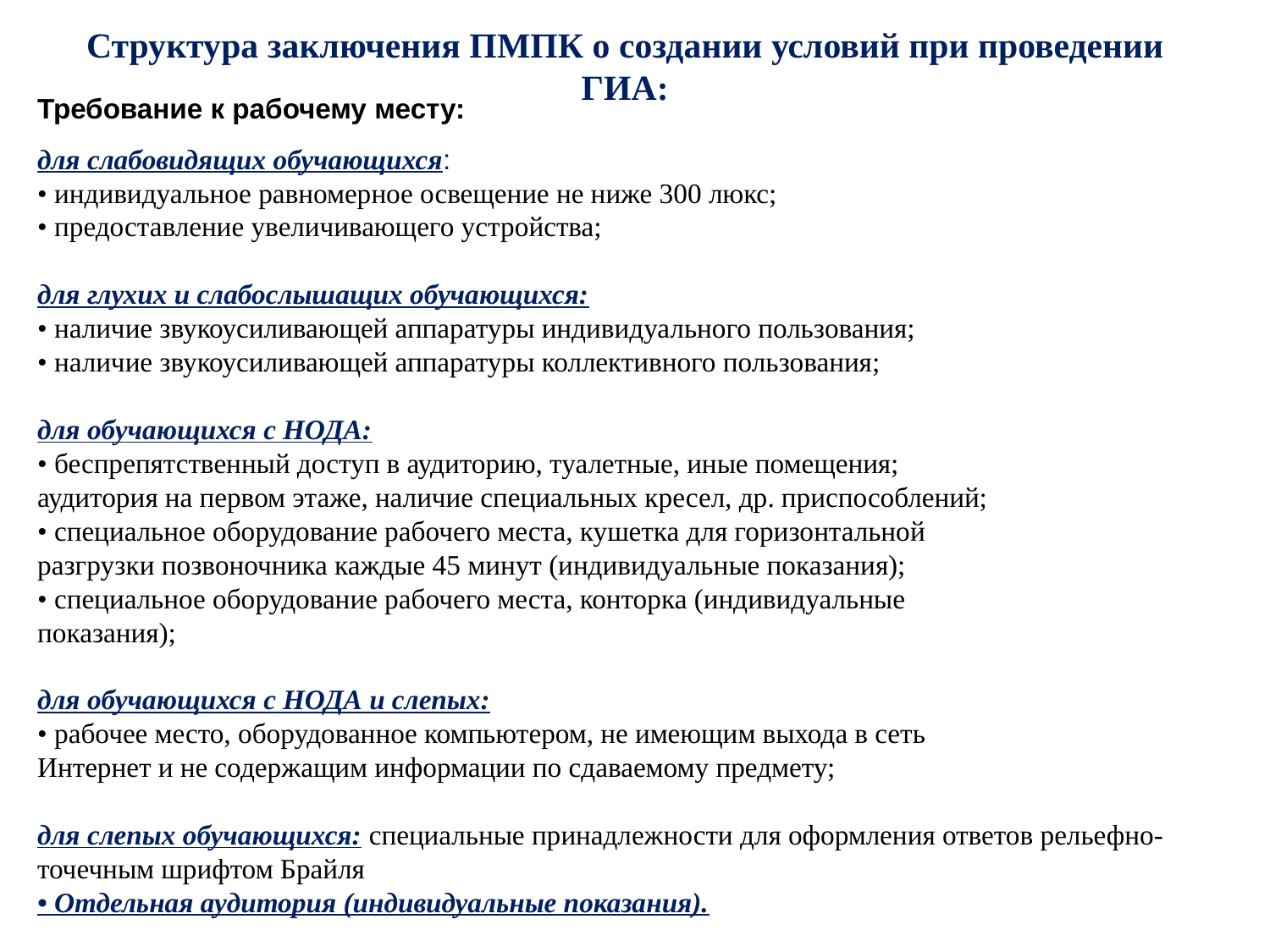

Структура заключения ПМПК о создании условий при проведении ГИА:
Требование к рабочему месту:
для слабовидящих обучающихся:
• индивидуальное равномерное освещение не ниже 300 люкс;
• предоставление увеличивающего устройства;

для глухих и слабослышащих обучающихся:
• наличие звукоусиливающей аппаратуры индивидуального пользования;
• наличие звукоусиливающей аппаратуры коллективного пользования;

для обучающихся с НОДА:
• беспрепятственный доступ в аудиторию, туалетные, иные помещения;
аудитория на первом этаже, наличие специальных кресел, др. приспособлений;
• специальное оборудование рабочего места, кушетка для горизонтальной
разгрузки позвоночника каждые 45 минут (индивидуальные показания);
• специальное оборудование рабочего места, конторка (индивидуальные
показания);

для обучающихся с НОДА и слепых:
• рабочее место, оборудованное компьютером, не имеющим выхода в сеть
Интернет и не содержащим информации по сдаваемому предмету;

для слепых обучающихся: специальные принадлежности для оформления ответов рельефно-точечным шрифтом Брайля
• Отдельная аудитория (индивидуальные показания).